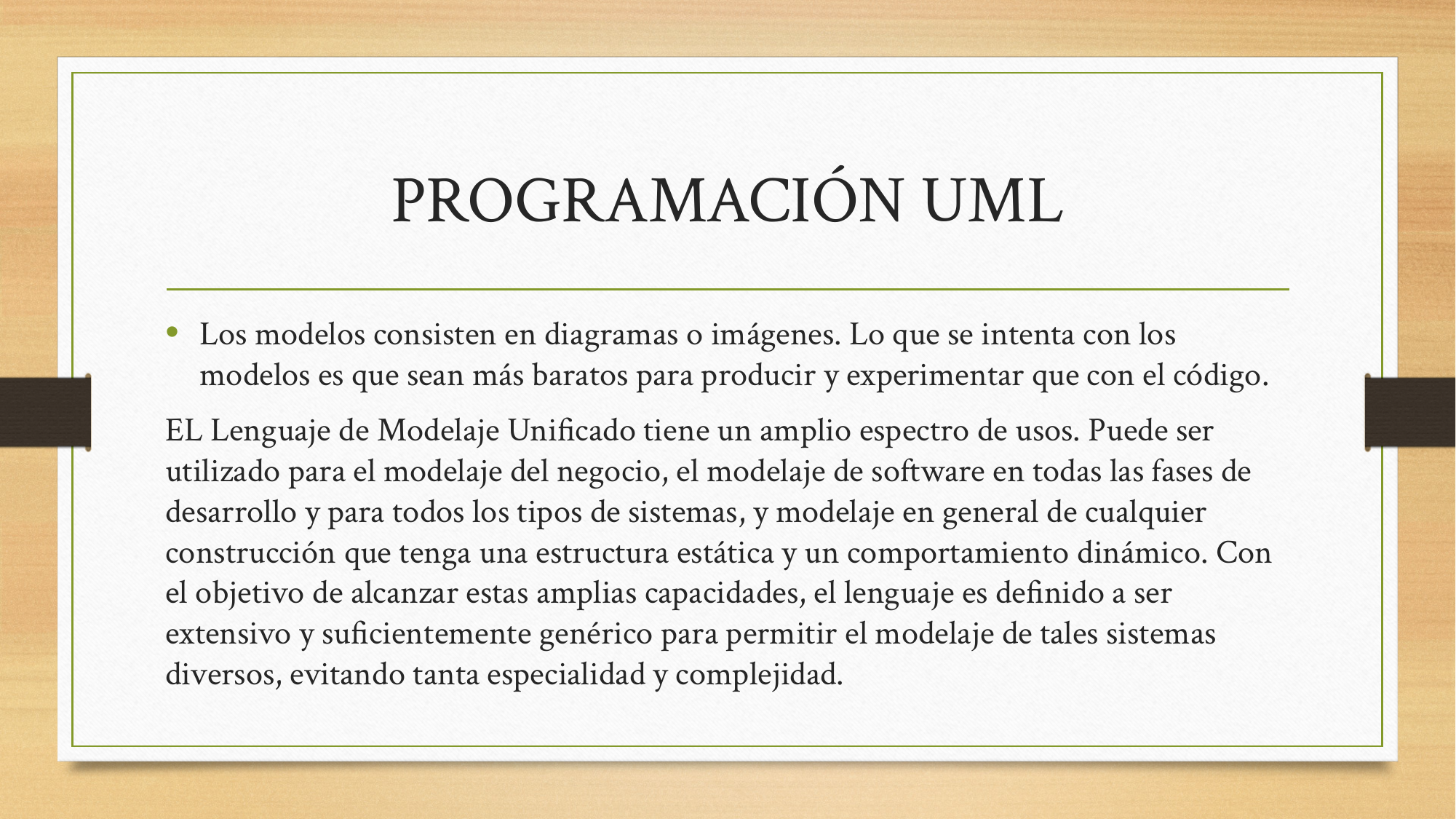

# PROGRAMACIÓN UML
Los modelos consisten en diagramas o imágenes. Lo que se intenta con los modelos es que sean más baratos para producir y experimentar que con el código.
EL Lenguaje de Modelaje Unificado tiene un amplio espectro de usos. Puede ser utilizado para el modelaje del negocio, el modelaje de software en todas las fases de desarrollo y para todos los tipos de sistemas, y modelaje en general de cualquier construcción que tenga una estructura estática y un comportamiento dinámico. Con el objetivo de alcanzar estas amplias capacidades, el lenguaje es definido a ser extensivo y suficientemente genérico para permitir el modelaje de tales sistemas diversos, evitando tanta especialidad y complejidad.